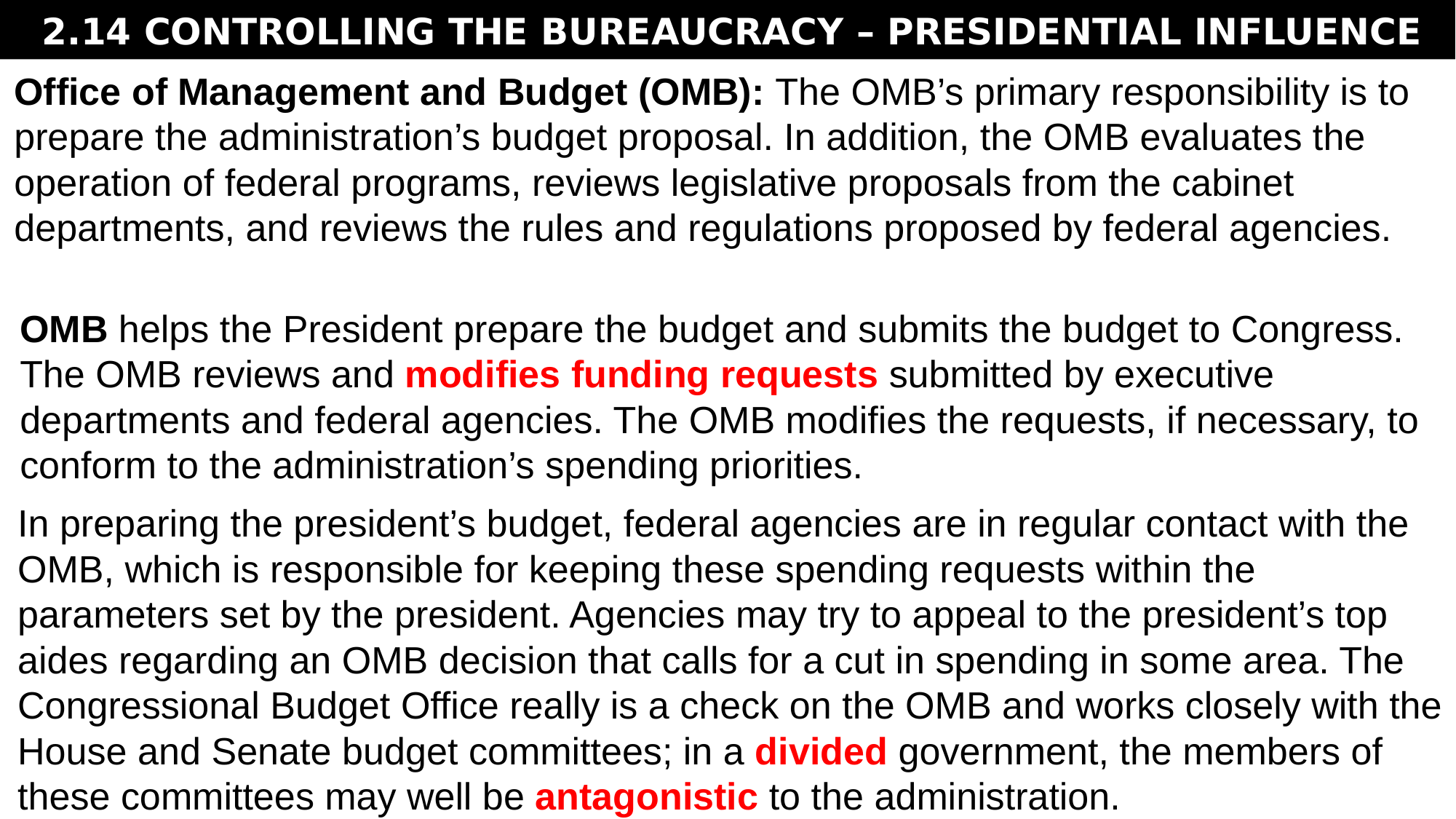

# 2.14 CONTROLLING THE BUREAUCRACY – PRESIDENTIAL INFLUENCE
Office of Management and Budget (OMB): The OMB’s primary responsibility is to prepare the administration’s budget proposal. In addition, the OMB evaluates the operation of federal programs, reviews legislative proposals from the cabinet departments, and reviews the rules and regulations proposed by federal agencies.
OMB helps the President prepare the budget and submits the budget to Congress. The OMB reviews and modifies funding requests submitted by executive departments and federal agencies. The OMB modifies the requests, if necessary, to conform to the administration’s spending priorities.
In preparing the president’s budget, federal agencies are in regular contact with the OMB, which is responsible for keeping these spending requests within the parameters set by the president. Agencies may try to appeal to the president’s top aides regarding an OMB decision that calls for a cut in spending in some area. The Congressional Budget Office really is a check on the OMB and works closely with the House and Senate budget committees; in a divided government, the members of these committees may well be antagonistic to the administration.